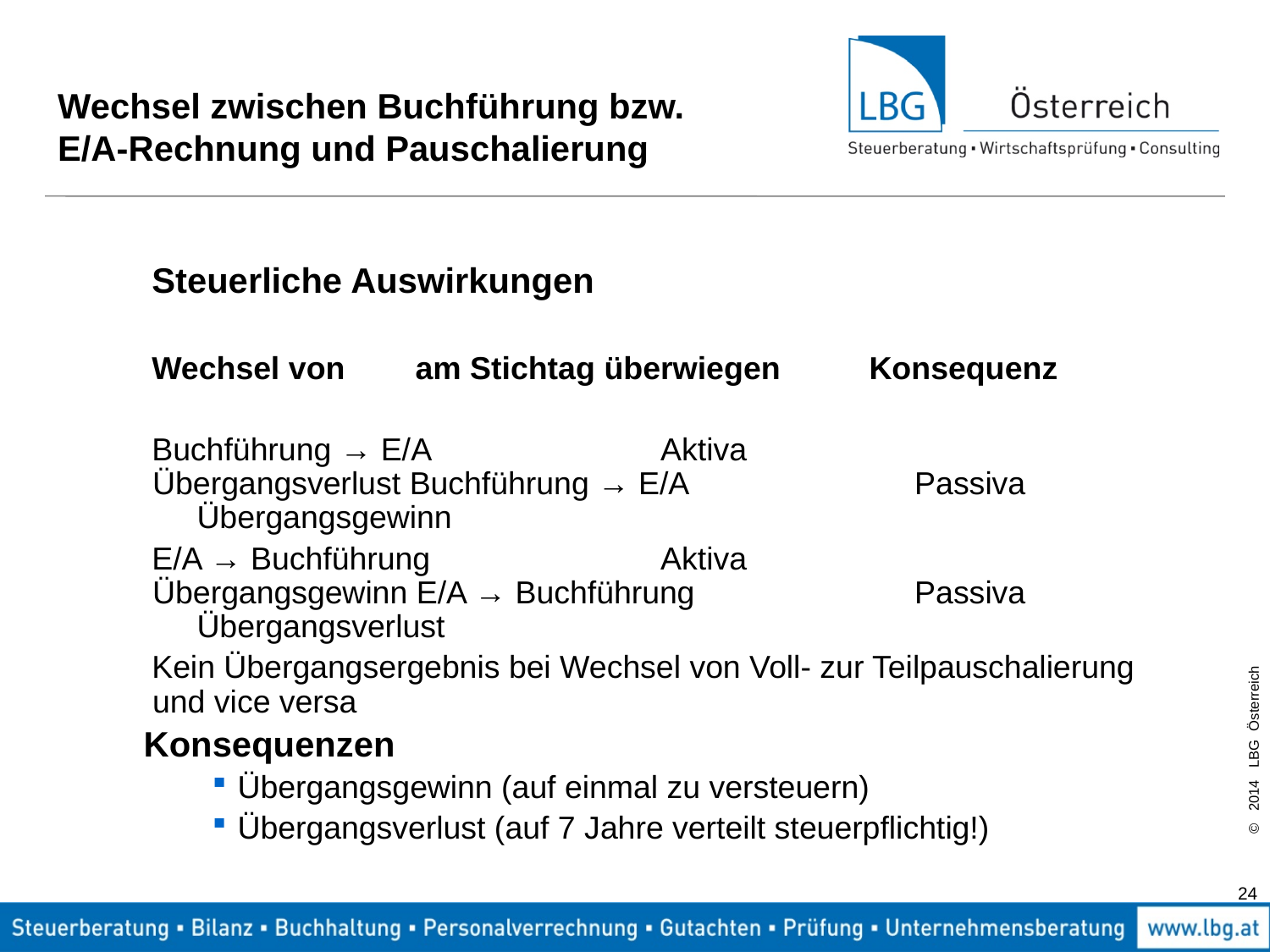

# Wechsel zwischen Buchführung bzw. E/A-Rechnung und Pauschalierung
Steuerliche Auswirkungen

Wechsel von	 am Stichtag überwiegen          Konsequenz

Buchführung → E/A		Aktiva 		        Übergangsverlust Buchführung → E/A		Passiva		        Übergangsgewinn
E/A → Buchführung 		Aktiva 		        Übergangsgewinn E/A → Buchführung 		Passiva		        Übergangsverlust
Kein Übergangsergebnis bei Wechsel von Voll- zur Teilpauschalierung und vice versa
	   Konsequenzen
Übergangsgewinn (auf einmal zu versteuern)
Übergangsverlust (auf 7 Jahre verteilt steuerpflichtig!)
24